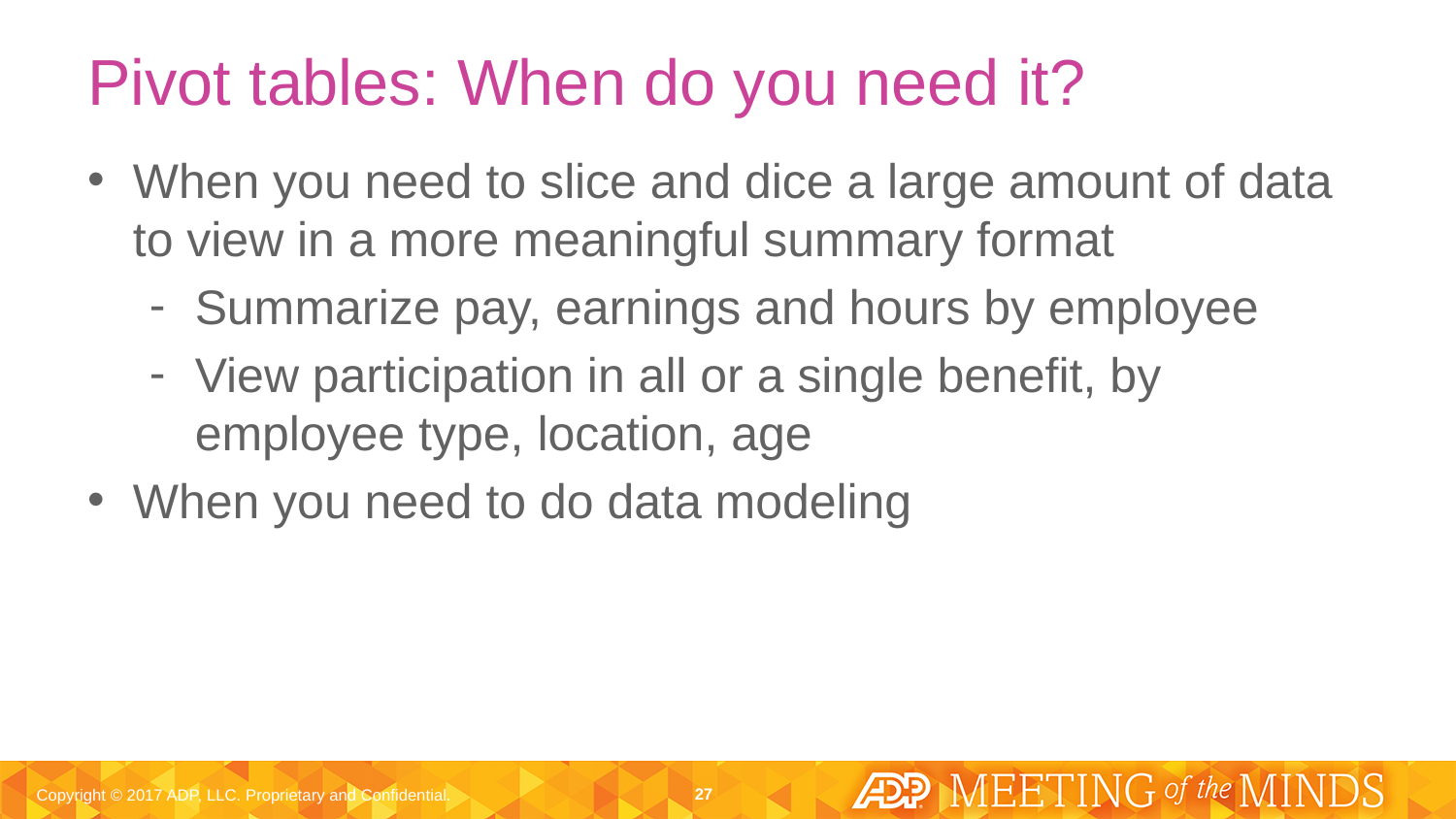

# Pivot tables: When do you need it?
When you need to slice and dice a large amount of data to view in a more meaningful summary format
Summarize pay, earnings and hours by employee
View participation in all or a single benefit, by employee type, location, age
When you need to do data modeling